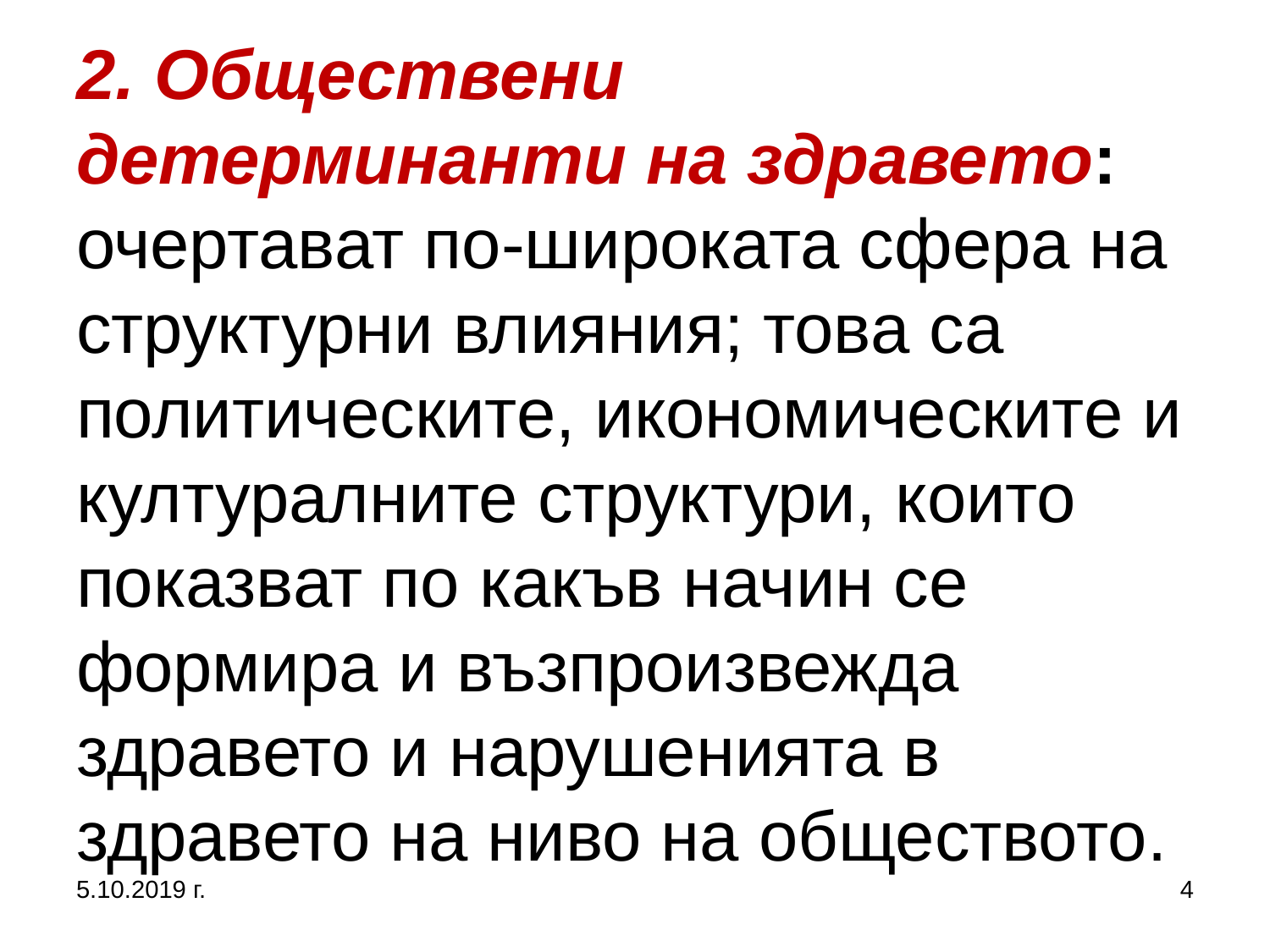

# 2. Обществени детерминанти на здравето: очертават по-широката сфера на структурни влияния; това са политическите, икономическите и културалните структури, които показват по какъв начин се формира и възпроизвежда здравето и нарушенията в здравето на ниво на обществото.
5.10.2019 г.
4